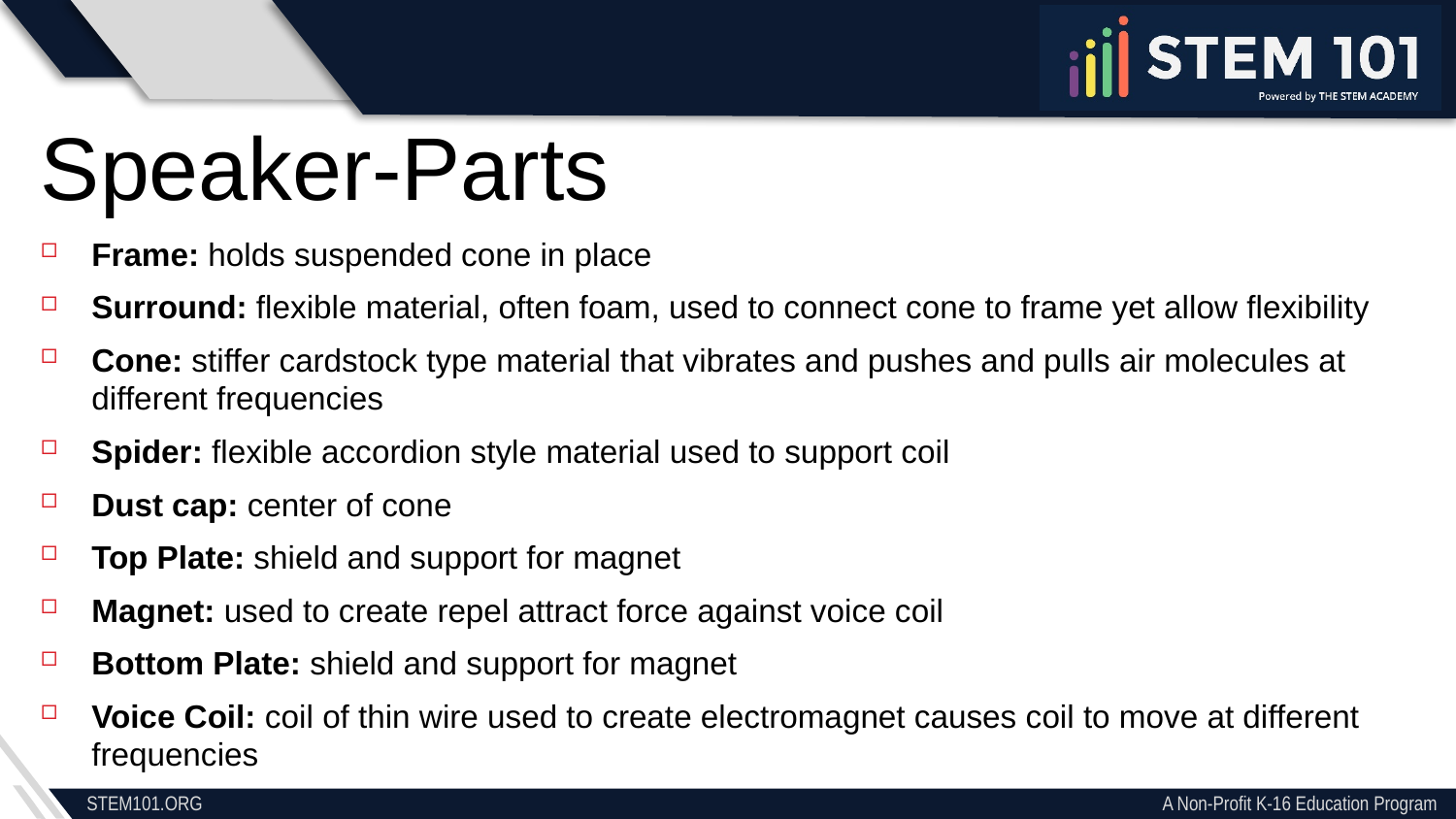

Speaker-Parts
Frame: holds suspended cone in place
Surround: flexible material, often foam, used to connect cone to frame yet allow flexibility
Cone: stiffer cardstock type material that vibrates and pushes and pulls air molecules at different frequencies
Spider: flexible accordion style material used to support coil
Dust cap: center of cone
Top Plate: shield and support for magnet
Magnet: used to create repel attract force against voice coil
Bottom Plate: shield and support for magnet
Voice Coil: coil of thin wire used to create electromagnet causes coil to move at different frequencies